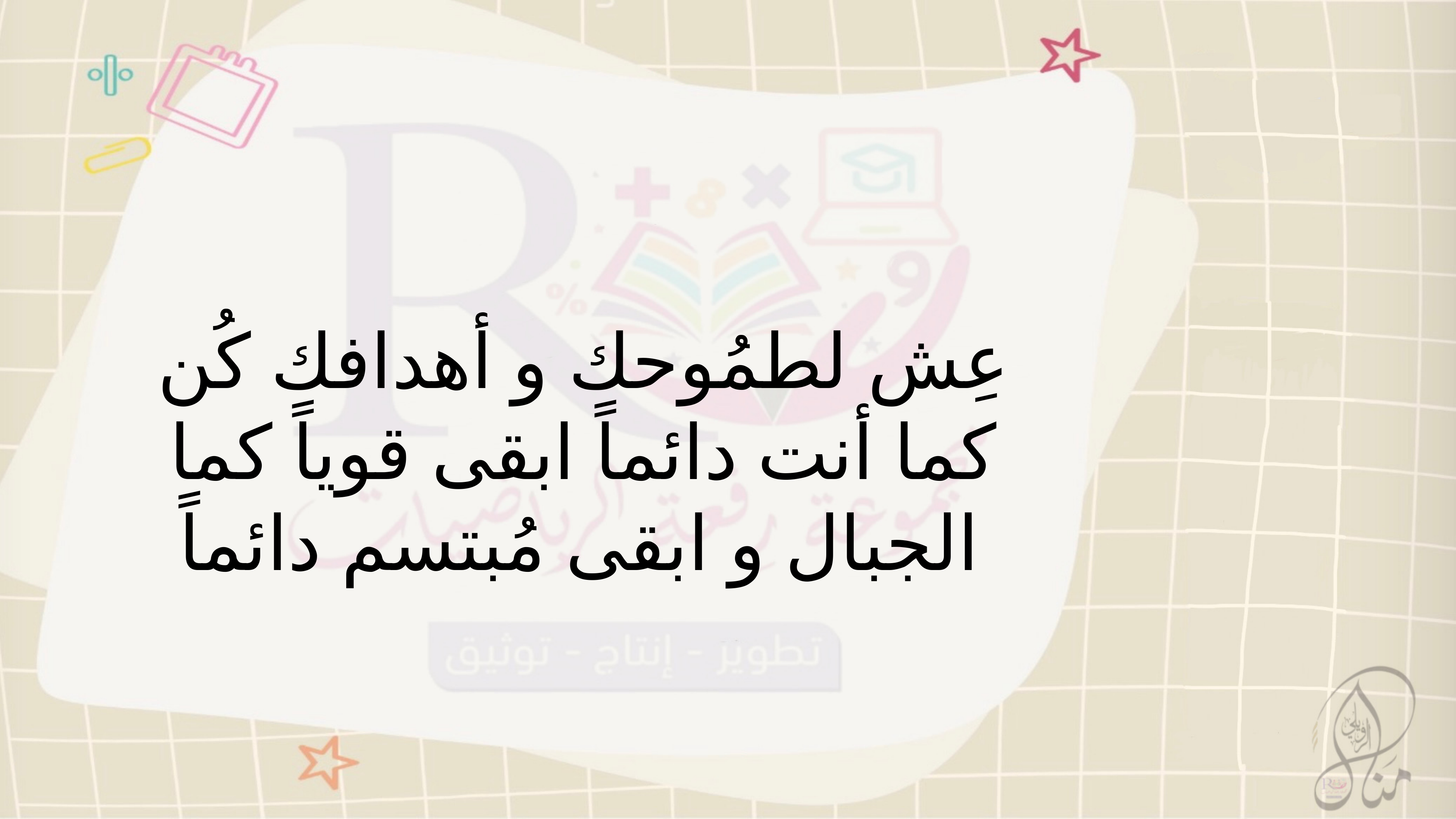

عِش لطمُوحك و أهدافك كُن كما أنت دائماً ابقى قوياً كما الجبال و ابقى مُبتسم دائماً